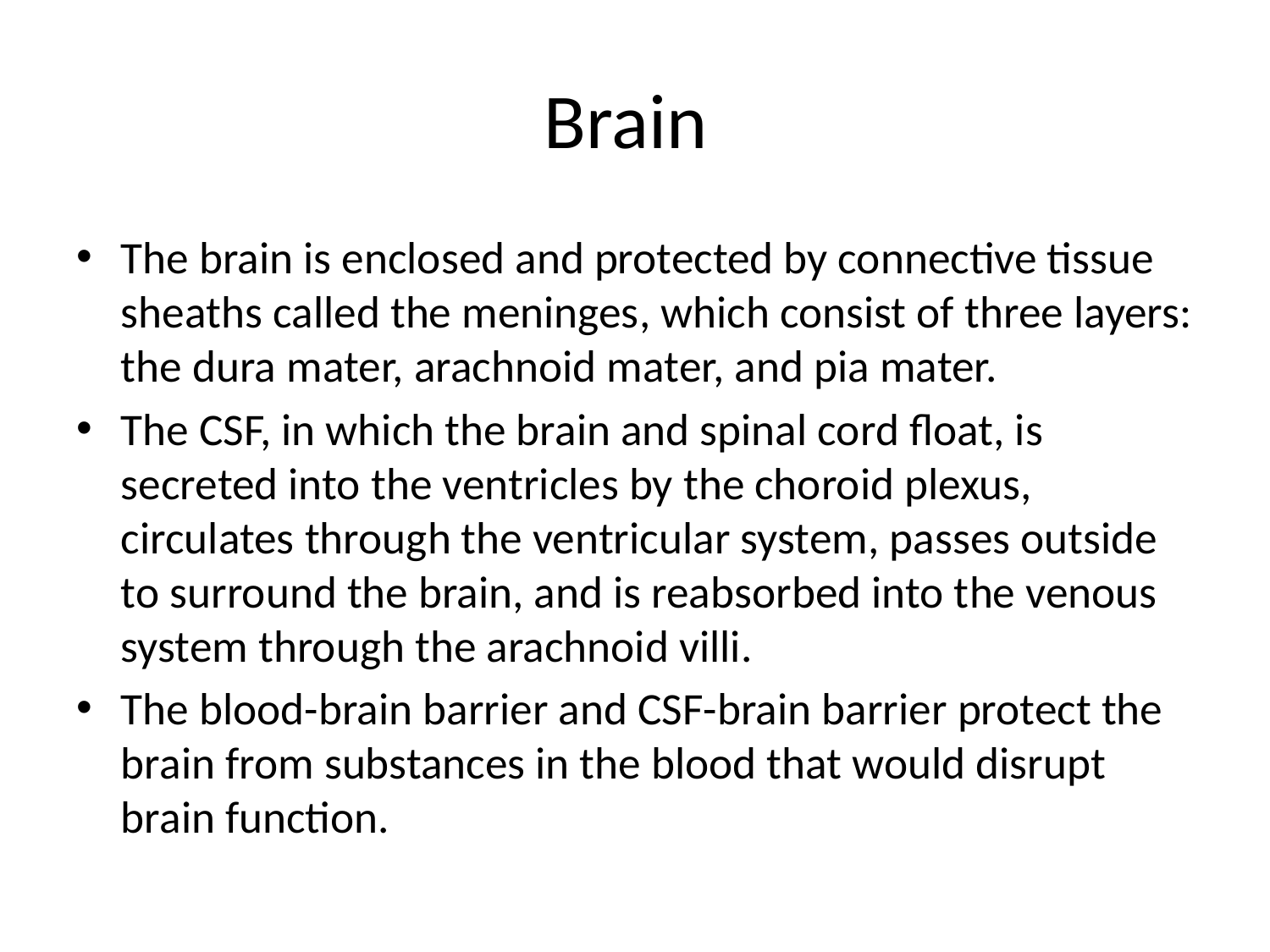

# Brain
The brain is enclosed and protected by connective tissue sheaths called the meninges, which consist of three layers: the dura mater, arachnoid mater, and pia mater.
The CSF, in which the brain and spinal cord float, is secreted into the ventricles by the choroid plexus, circulates through the ventricular system, passes outside to surround the brain, and is reabsorbed into the venous system through the arachnoid villi.
The blood-brain barrier and CSF-brain barrier protect the brain from substances in the blood that would disrupt brain function.